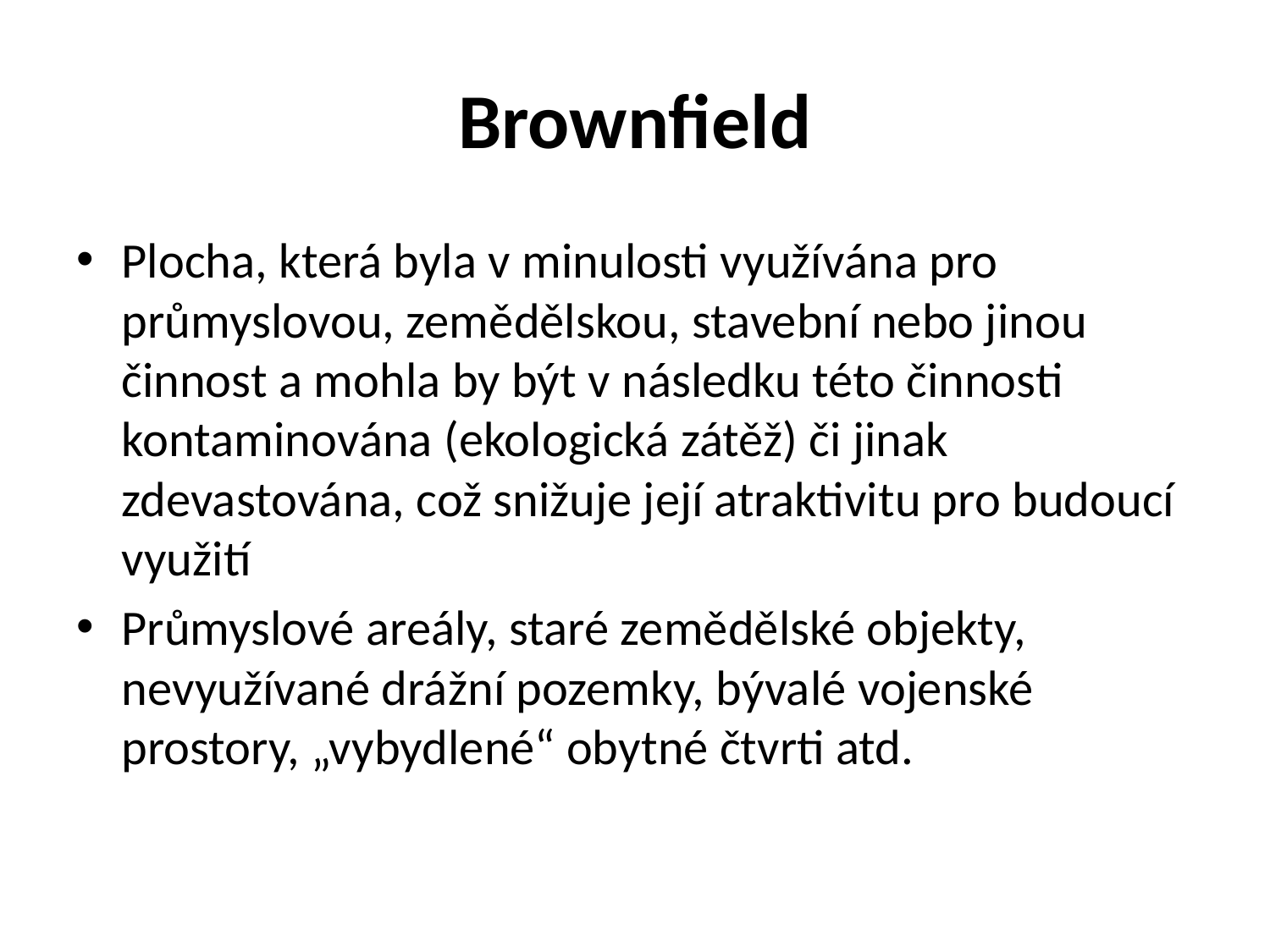

# Brownfield
Plocha, která byla v minulosti využívána pro průmyslovou, zemědělskou, stavební nebo jinou činnost a mohla by být v následku této činnosti kontaminována (ekologická zátěž) či jinak zdevastována, což snižuje její atraktivitu pro budoucí využití
Průmyslové areály, staré zemědělské objekty, nevyužívané drážní pozemky, bývalé vojenské prostory, „vybydlené“ obytné čtvrti atd.